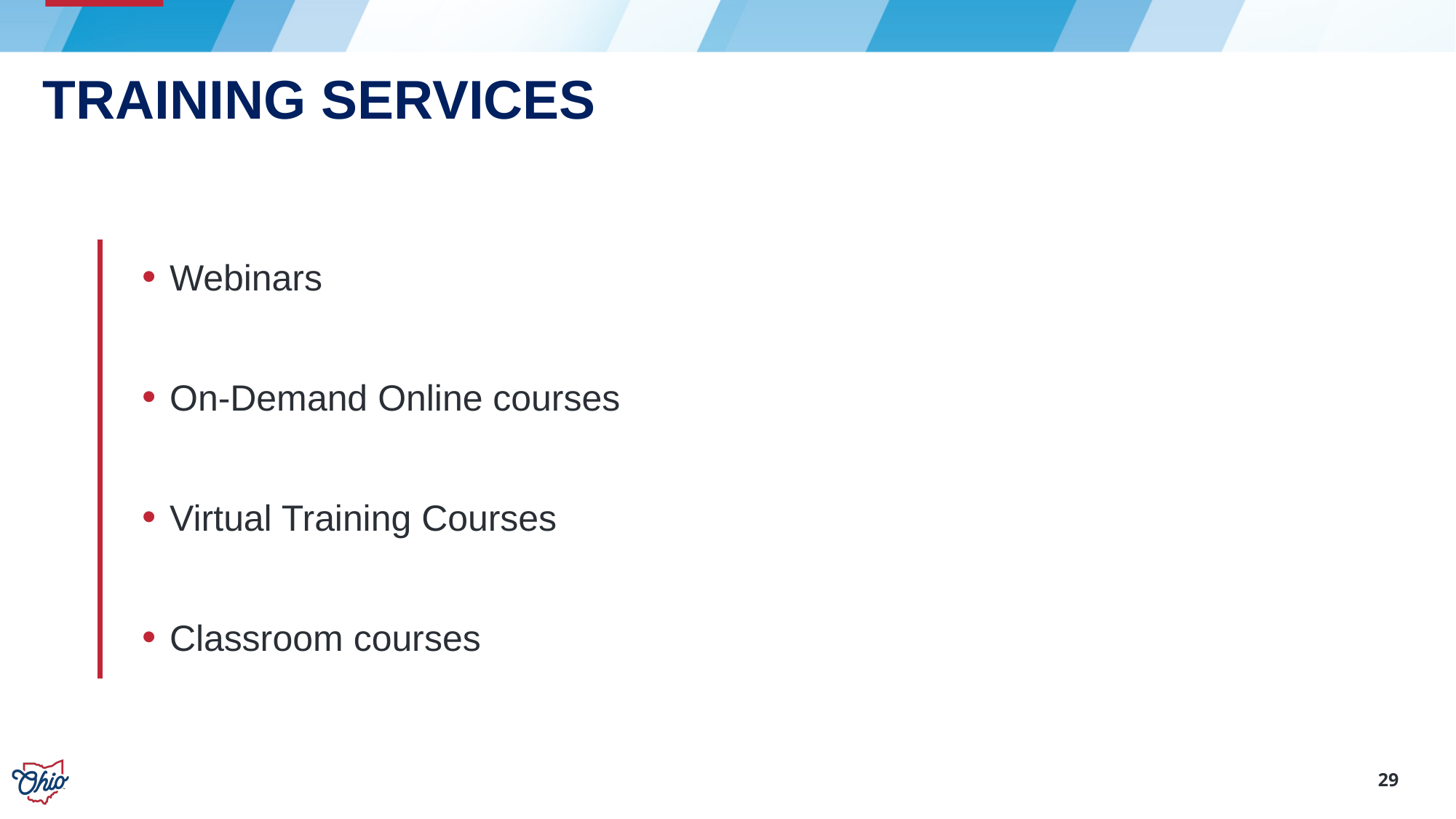

# Training services
Webinars

On-Demand Online courses

Virtual Training Courses

Classroom courses

29